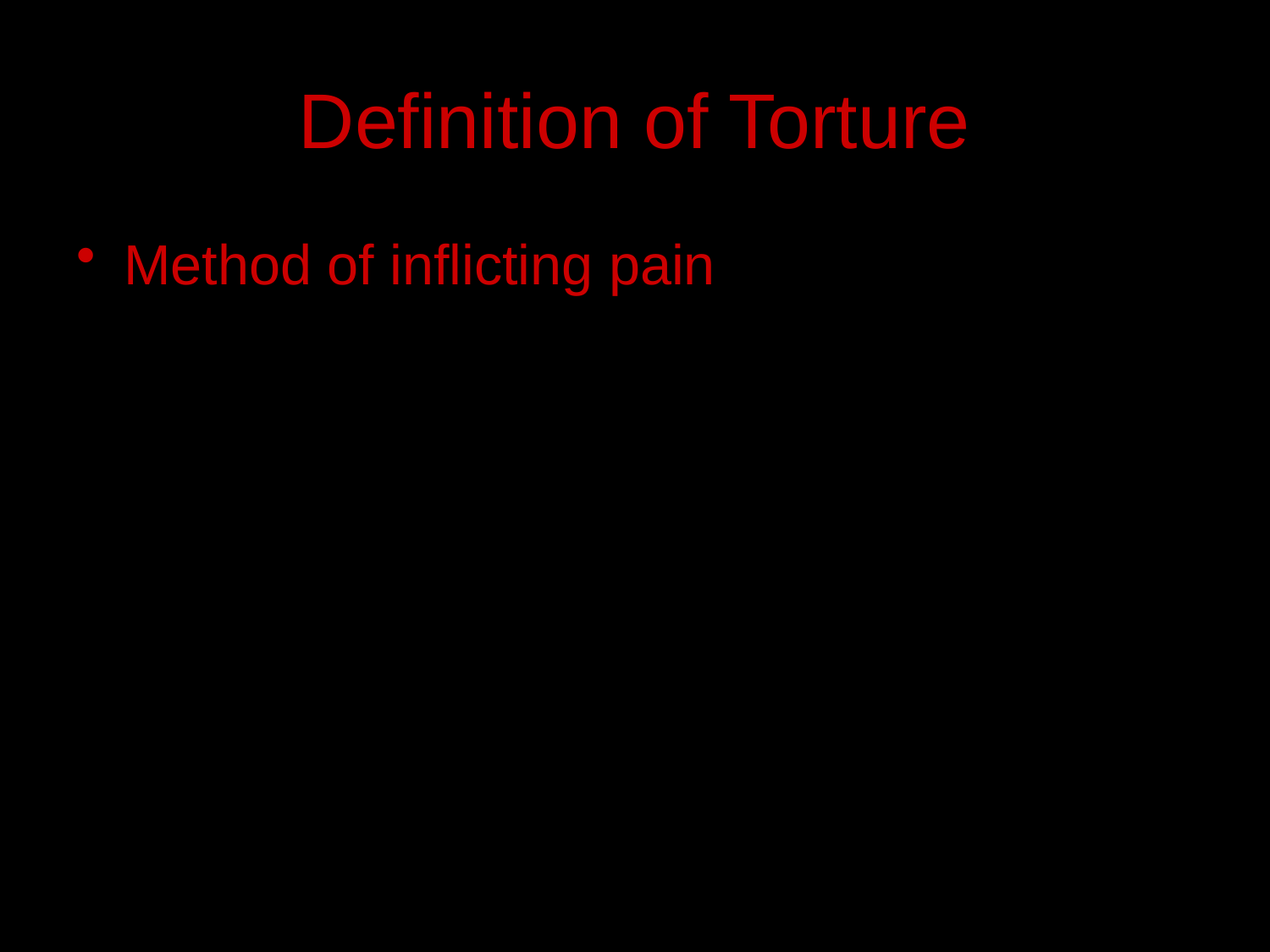

# Definition of Torture
Method of inflicting pain